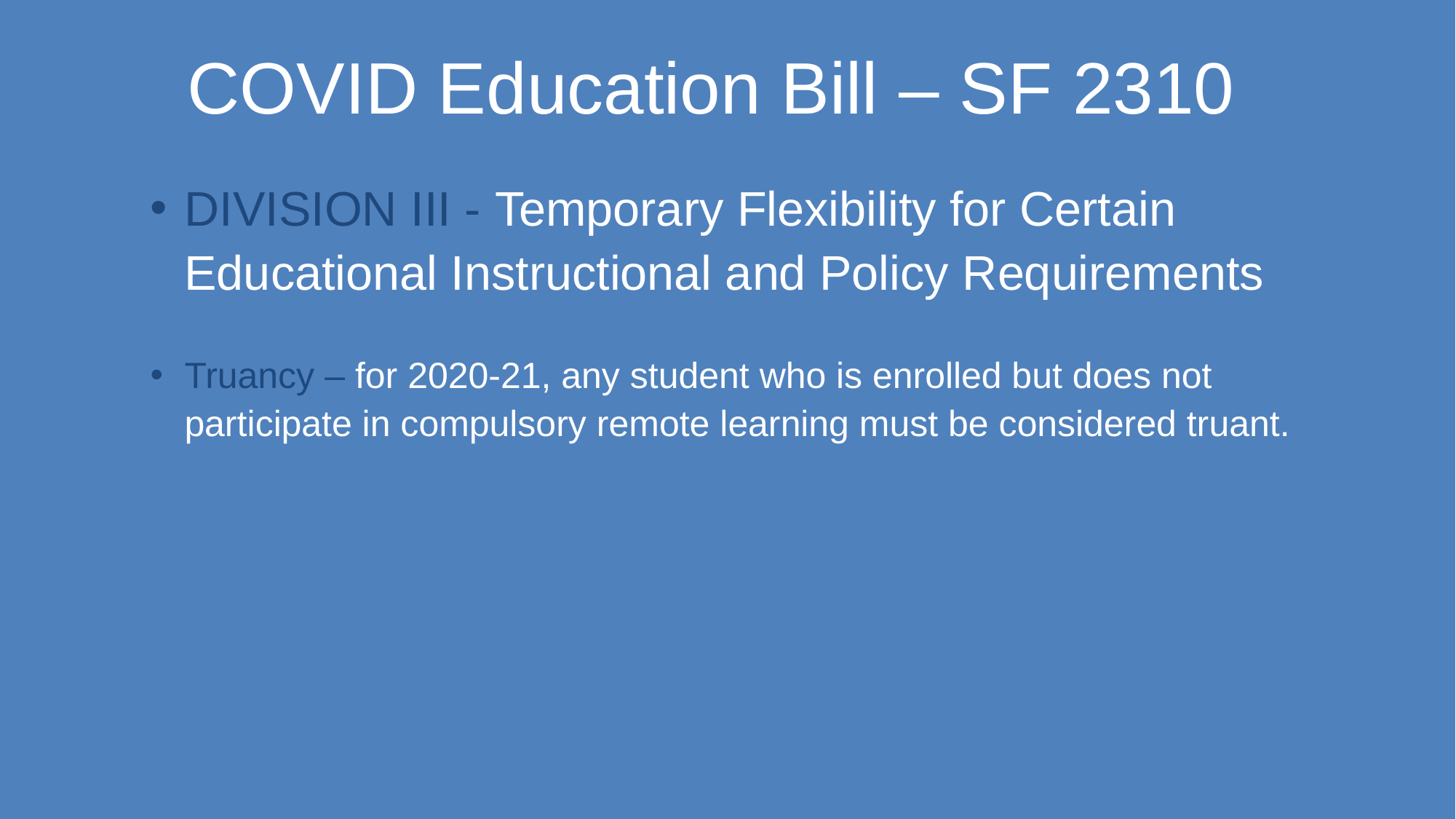

COVID Education Bill – SF 2310
DIVISION III - Temporary Flexibility for Certain Educational Instructional and Policy Requirements

Truancy – for 2020-21, any student who is enrolled but does not participate in compulsory remote learning must be considered truant.